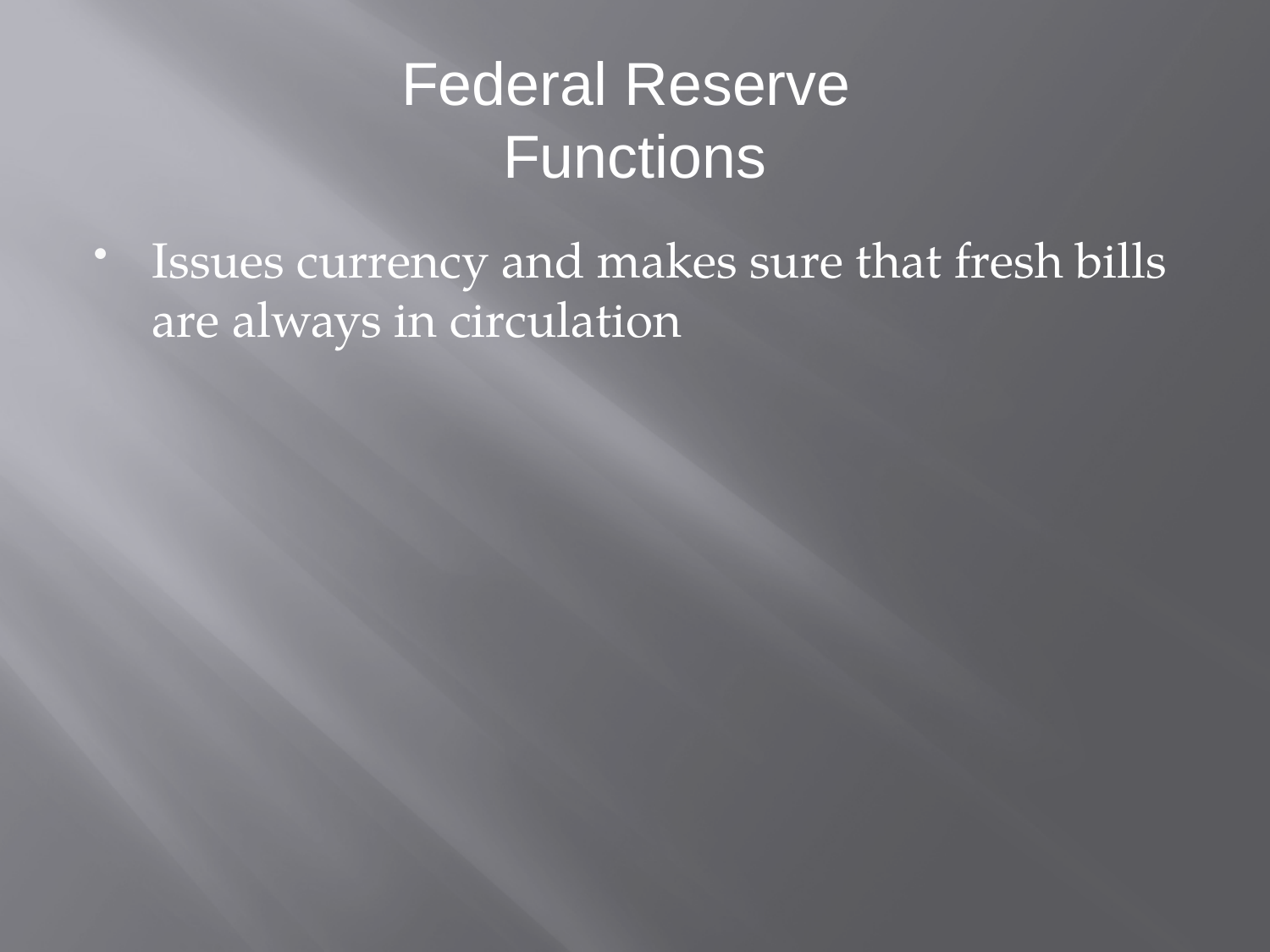

# Federal Reserve Functions
Issues currency and makes sure that fresh bills are always in circulation